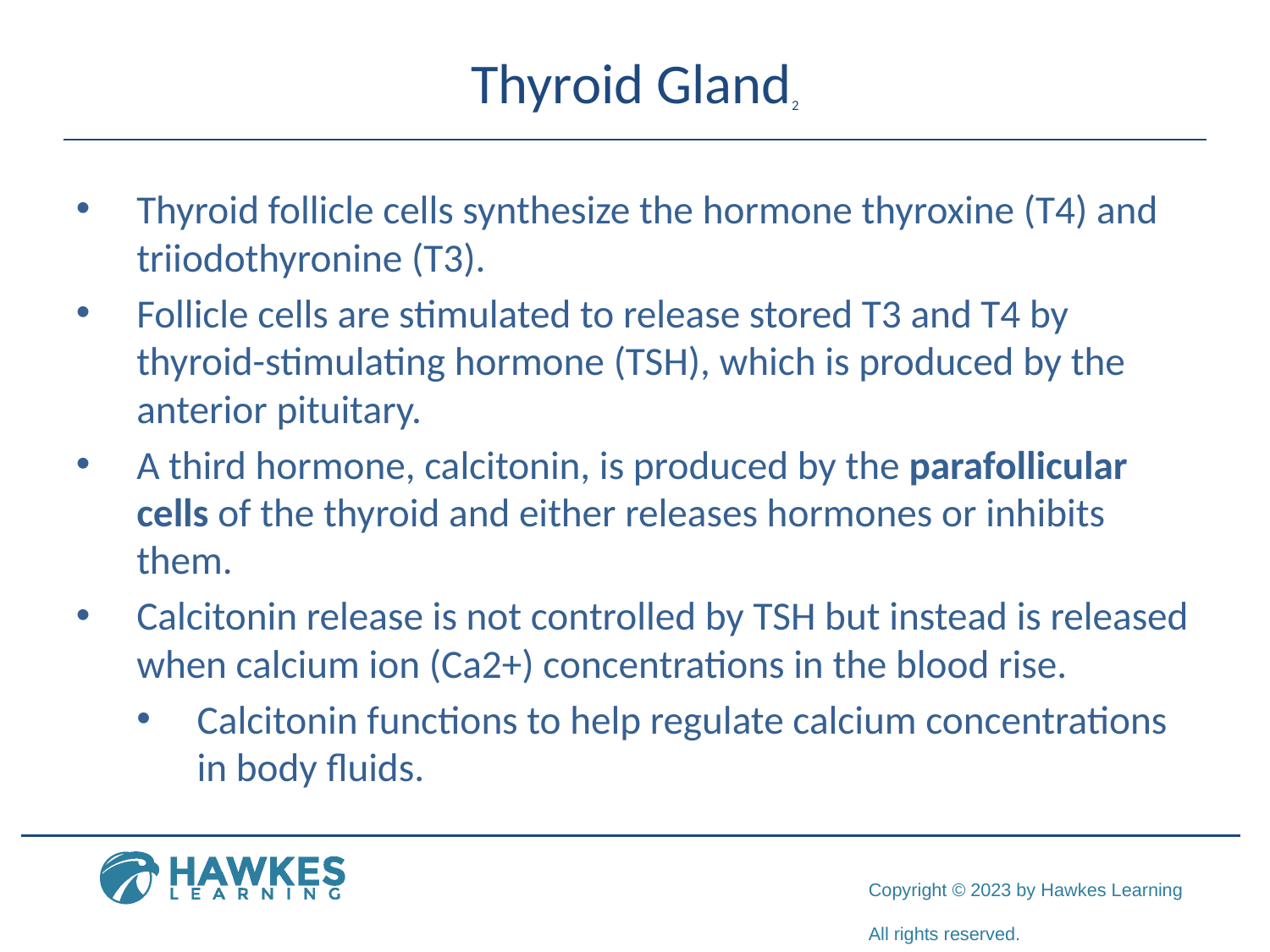

# Thyroid Gland2
Thyroid follicle cells synthesize the hormone thyroxine (T4) and triiodothyronine (T3).
Follicle cells are stimulated to release stored T3 and T4 by thyroid-stimulating hormone (TSH), which is produced by the anterior pituitary.
A third hormone, calcitonin, is produced by the parafollicular cells of the thyroid and either releases hormones or inhibits them.
Calcitonin release is not controlled by TSH but instead is released when calcium ion (Ca2+) concentrations in the blood rise.
Calcitonin functions to help regulate calcium concentrations in body fluids.